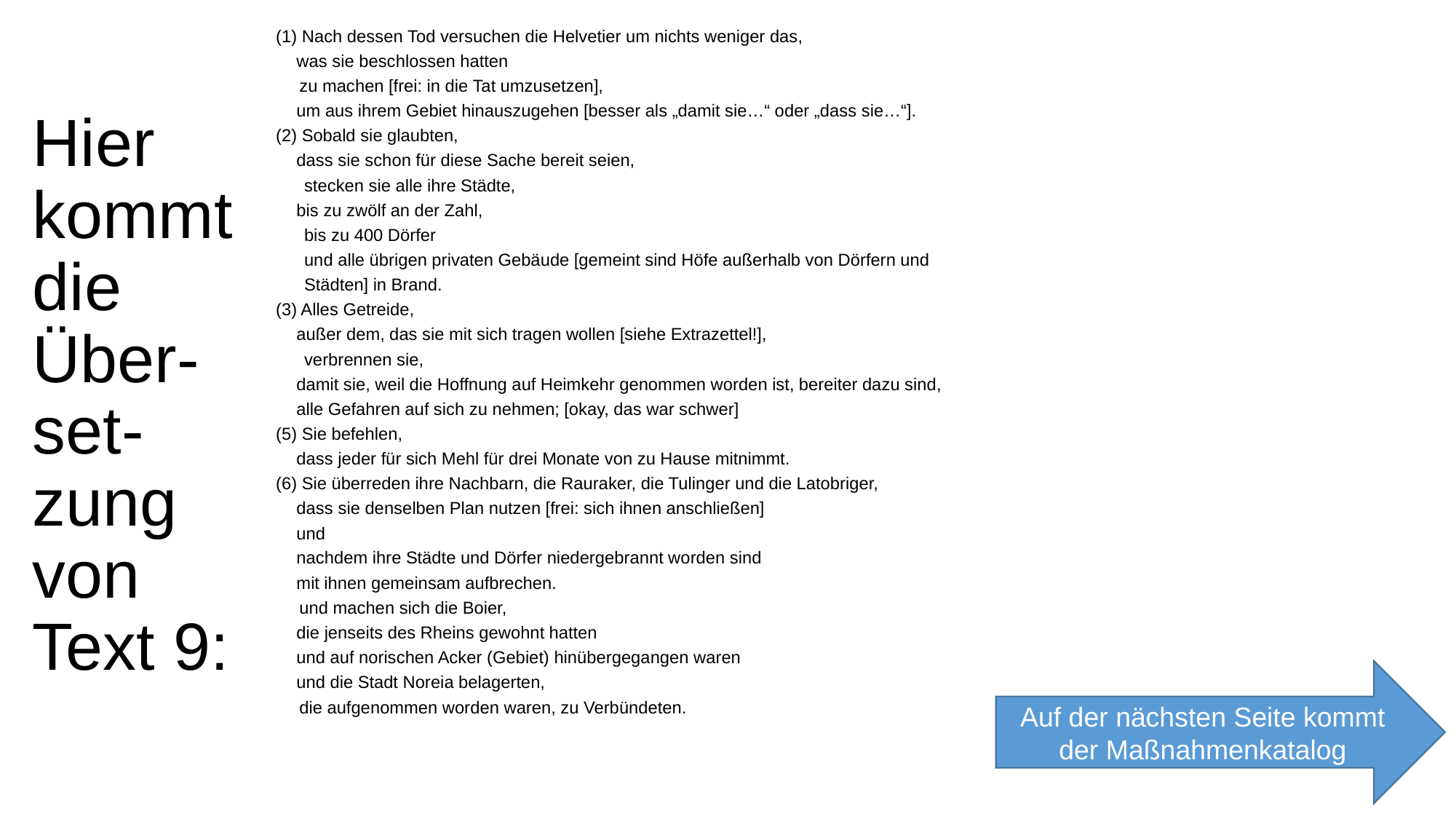

(1) Nach dessen Tod versuchen die Helvetier um nichts weniger das,
	was sie beschlossen hatten
     zu machen [frei: in die Tat umzusetzen],
	um aus ihrem Gebiet hinauszugehen [besser als „damit sie…“ oder „dass sie…“].
(2) Sobald sie glaubten,
	dass sie schon für diese Sache bereit seien,
      stecken sie alle ihre Städte,
	bis zu zwölf an der Zahl,
      bis zu 400 Dörfer
      und alle übrigen privaten Gebäude [gemeint sind Höfe außerhalb von Dörfern und
      Städten] in Brand.
(3) Alles Getreide,
	außer dem, das sie mit sich tragen wollen [siehe Extrazettel!],
      verbrennen sie,
	damit sie, weil die Hoffnung auf Heimkehr genommen worden ist, bereiter dazu sind,
	alle Gefahren auf sich zu nehmen; [okay, das war schwer]
(5) Sie befehlen,
	dass jeder für sich Mehl für drei Monate von zu Hause mitnimmt.
(6) Sie überreden ihre Nachbarn, die Rauraker, die Tulinger und die Latobriger,
	dass 		sie denselben Plan nutzen [frei: sich ihnen anschließen]
	und
		nachdem ihre Städte und Dörfer niedergebrannt worden sind
	mit ihnen gemeinsam aufbrechen.
     und machen sich die Boier,
	die jenseits des Rheins gewohnt hatten
	und auf norischen Acker (Gebiet) hinübergegangen waren
	und die Stadt Noreia belagerten,
     die aufgenommen worden waren, zu Verbündeten.

# Hier kommt die Über-set-zung von Text 9:
Auf der nächsten Seite kommt der Maßnahmenkatalog